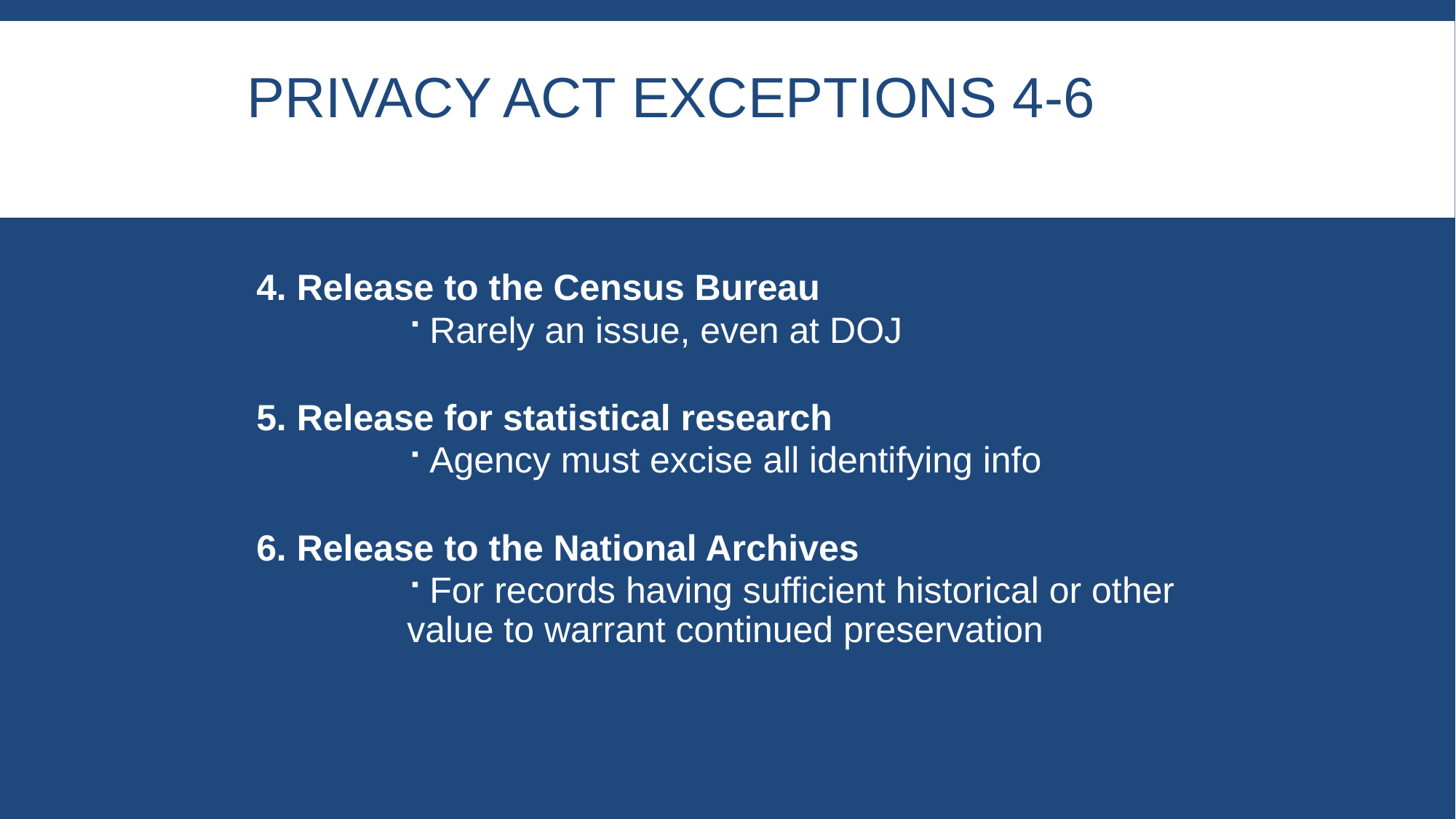

# Privacy Act Exceptions 4-6
4. Release to the Census Bureau
 Rarely an issue, even at DOJ

5. Release for statistical research
 Agency must excise all identifying info

6. Release to the National Archives
 For records having sufficient historical or other value to warrant continued preservation